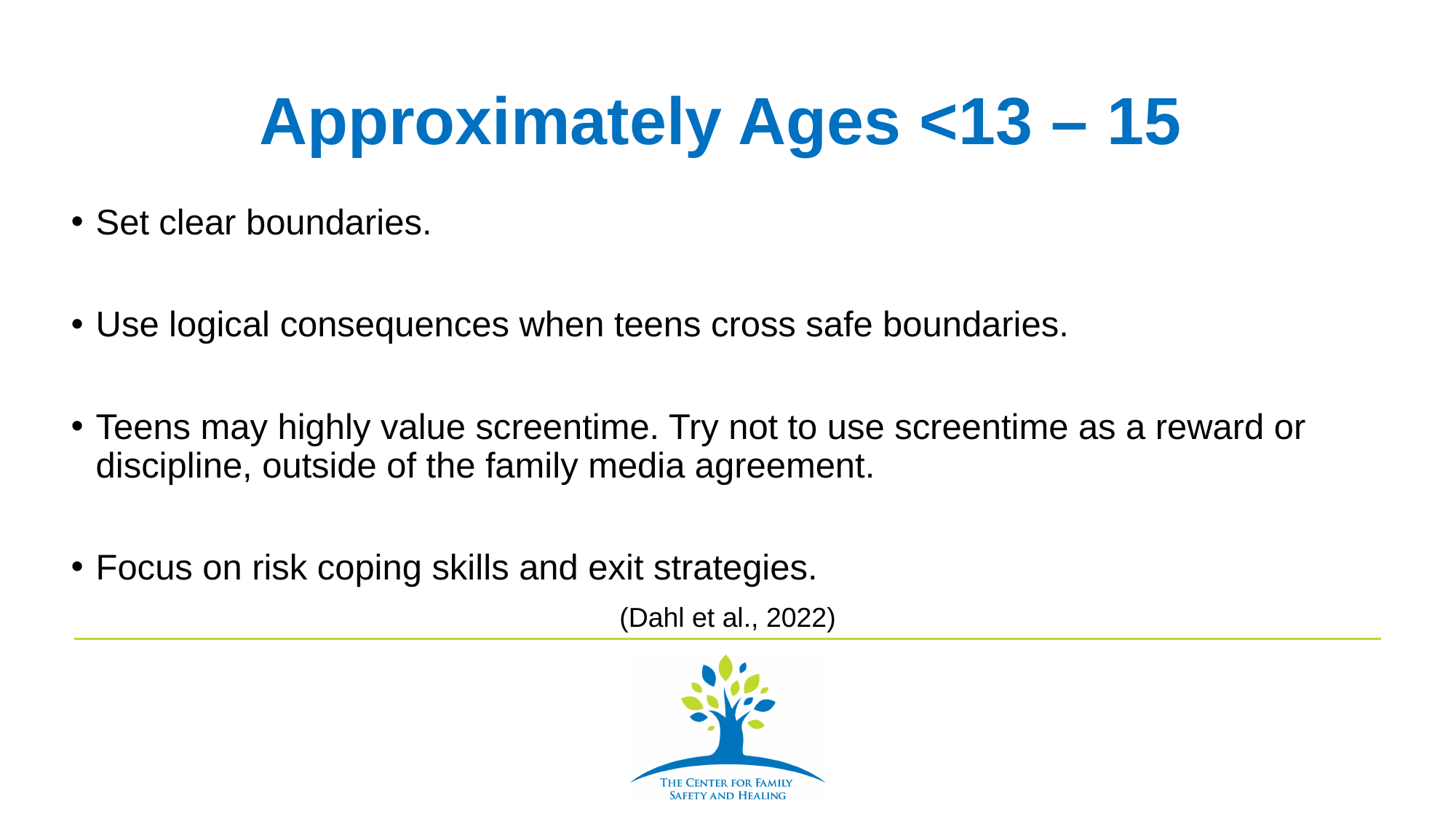

# Approximately Ages <13 – 15
Set clear boundaries.

Use logical consequences when teens cross safe boundaries.

Teens may highly value screentime. Try not to use screentime as a reward or discipline, outside of the family media agreement.

Focus on risk coping skills and exit strategies.

(Dahl et al., 2022)